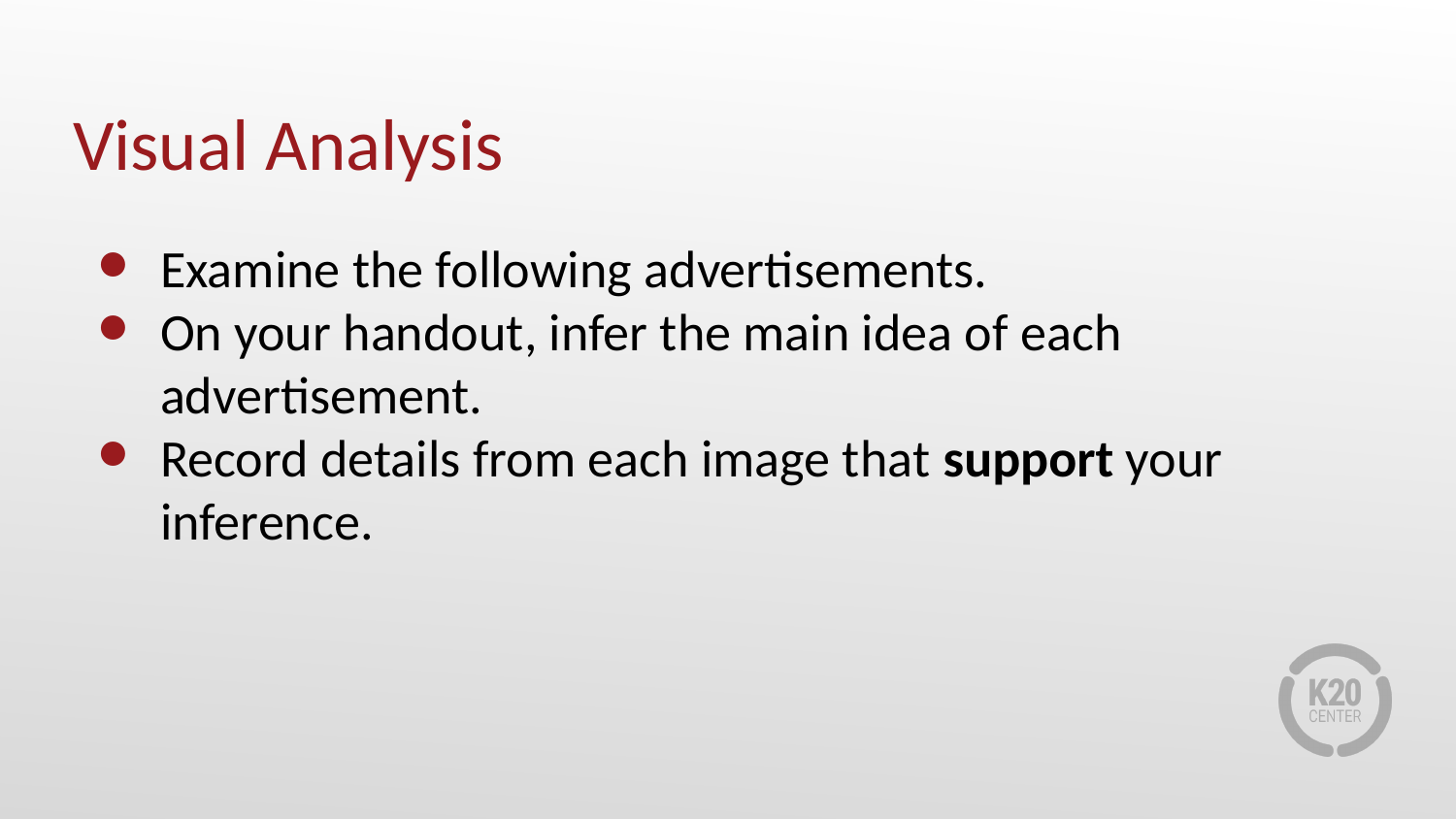

# Visual Analysis
Examine the following advertisements.
On your handout, infer the main idea of each advertisement.
Record details from each image that support your inference.